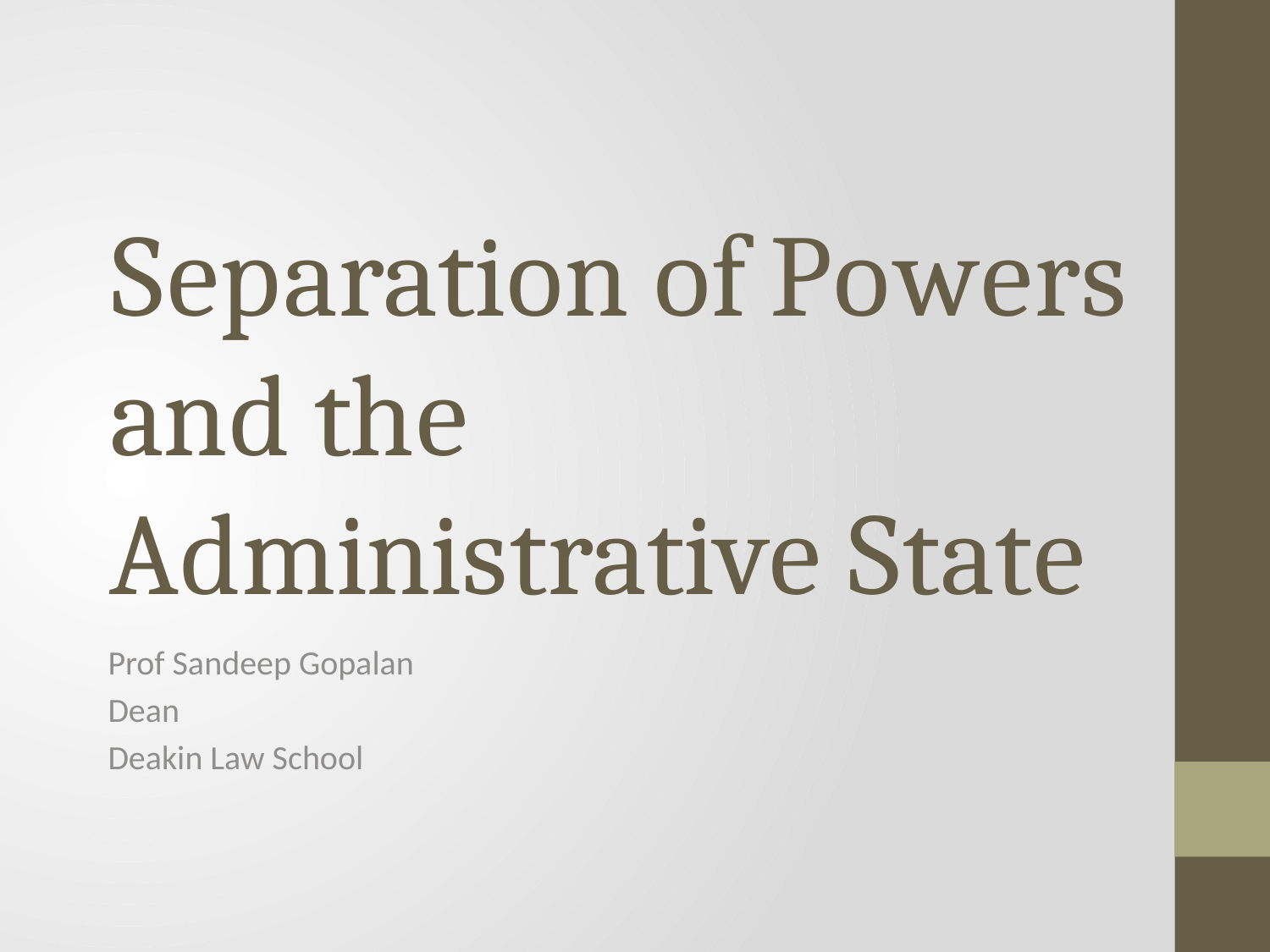

# Separation of Powers and the Administrative State
Prof Sandeep Gopalan
Dean
Deakin Law School